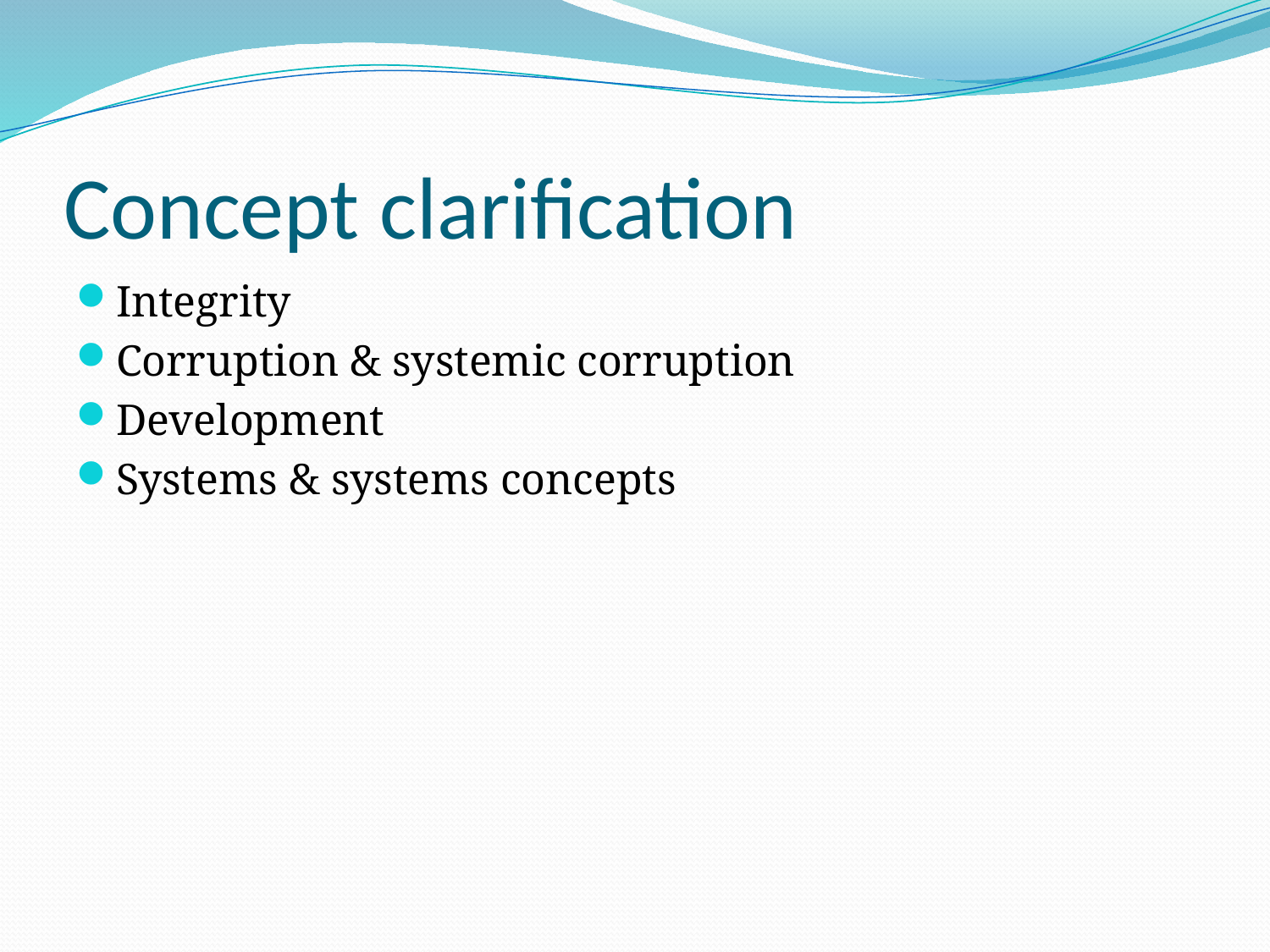

# Concept clarification
Integrity
Corruption & systemic corruption
Development
Systems & systems concepts